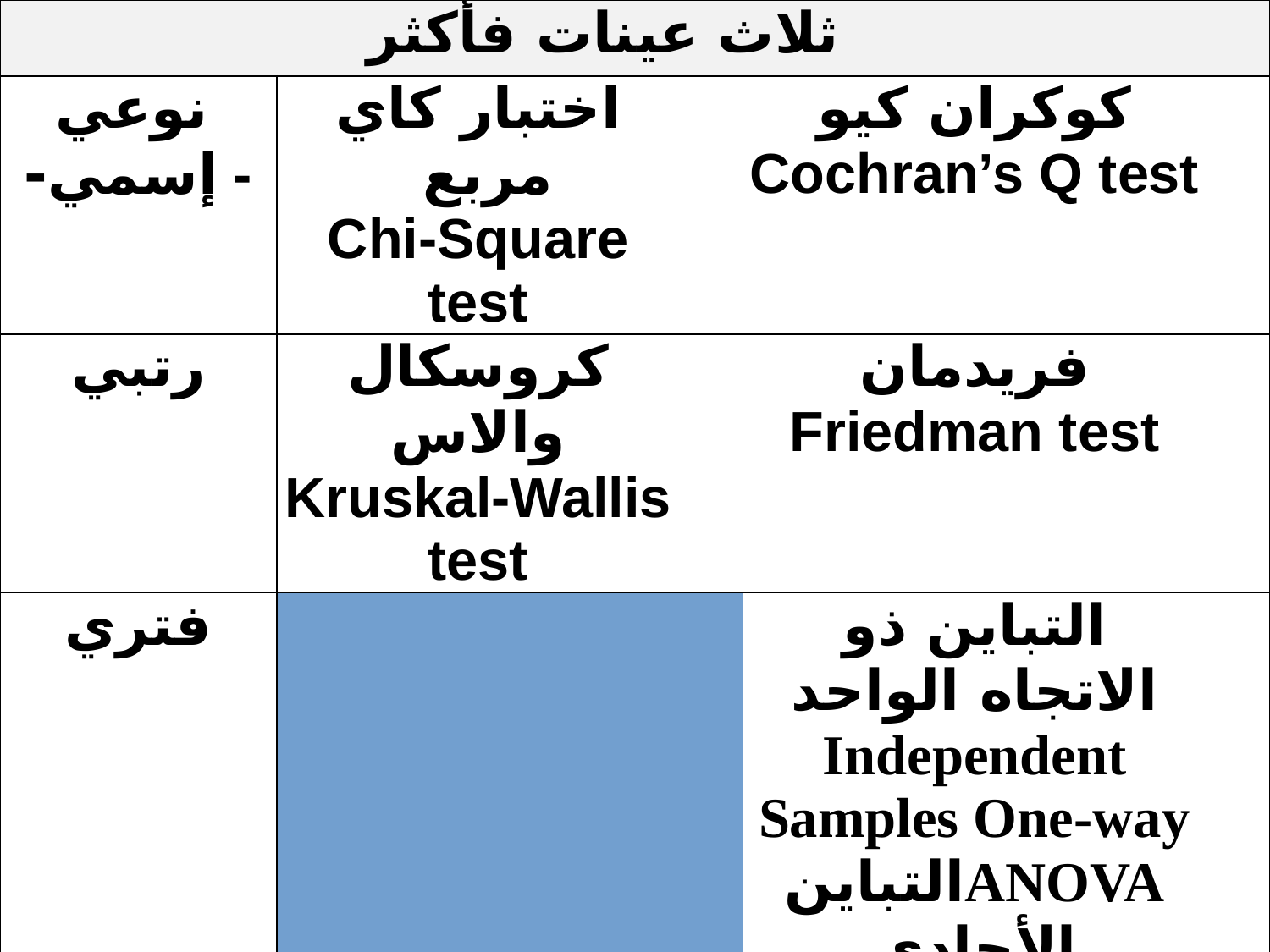

| ثلاث عينات فأكثر |  |  |  |
| --- | --- | --- | --- |
| نوعي - إسمي- |  | اختبار كاي مربع Chi-Square test | كوكران كيو Cochran’s Q test |
| رتبي |  | كروسكال والاس Kruskal-Wallis test | فريدمان Friedman test |
| فتري |  | التباين ذو الاتجاه الواحد Independent Samples One-way ANOVA | التباين الأحادي للتصميم ذو القياسات المتكررة Repeated measure ANOVA |